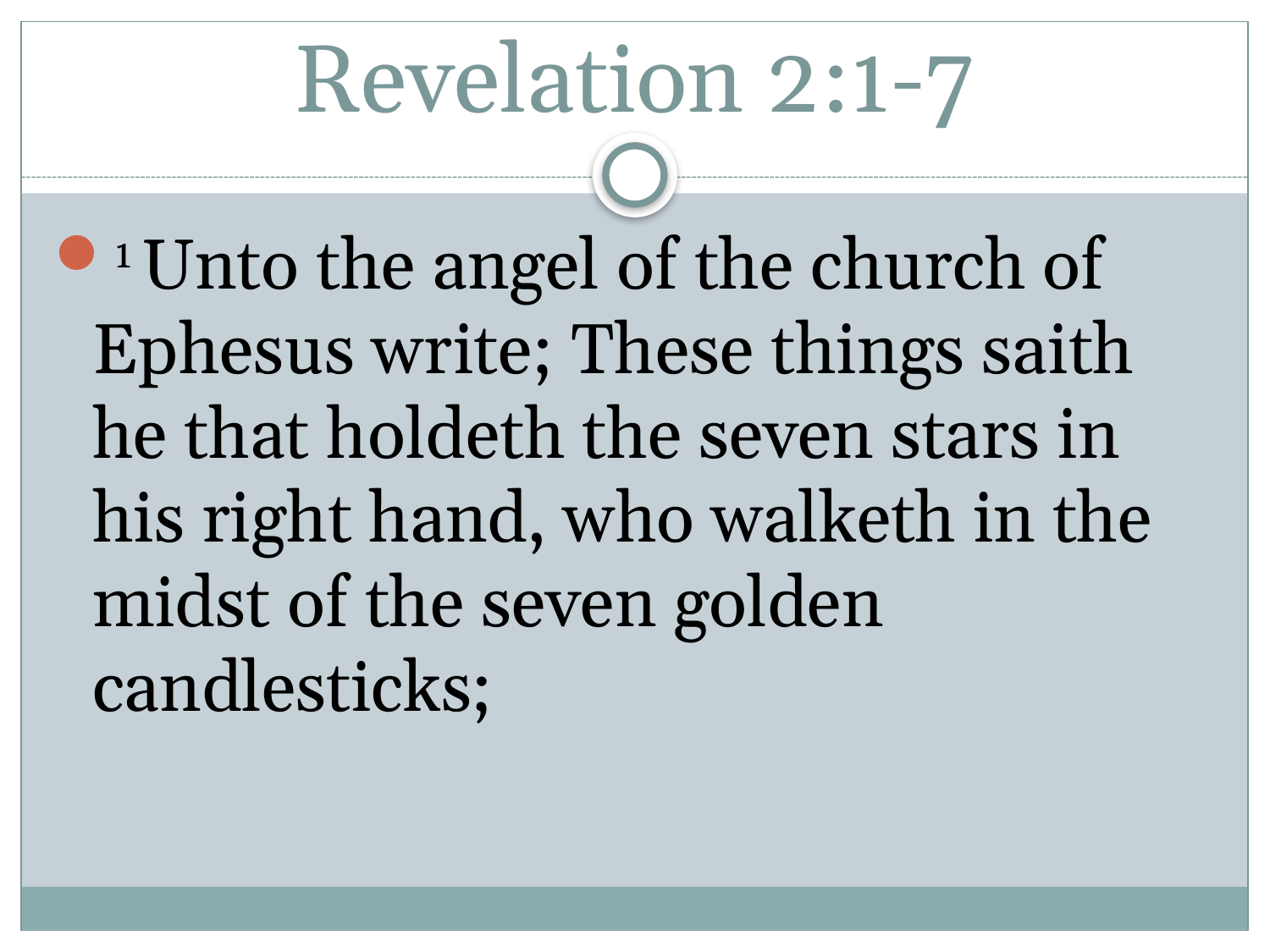

# Revelation 2:1-7
1 Unto the angel of the church of Ephesus write; These things saith he that holdeth the seven stars in his right hand, who walketh in the midst of the seven golden candlesticks;